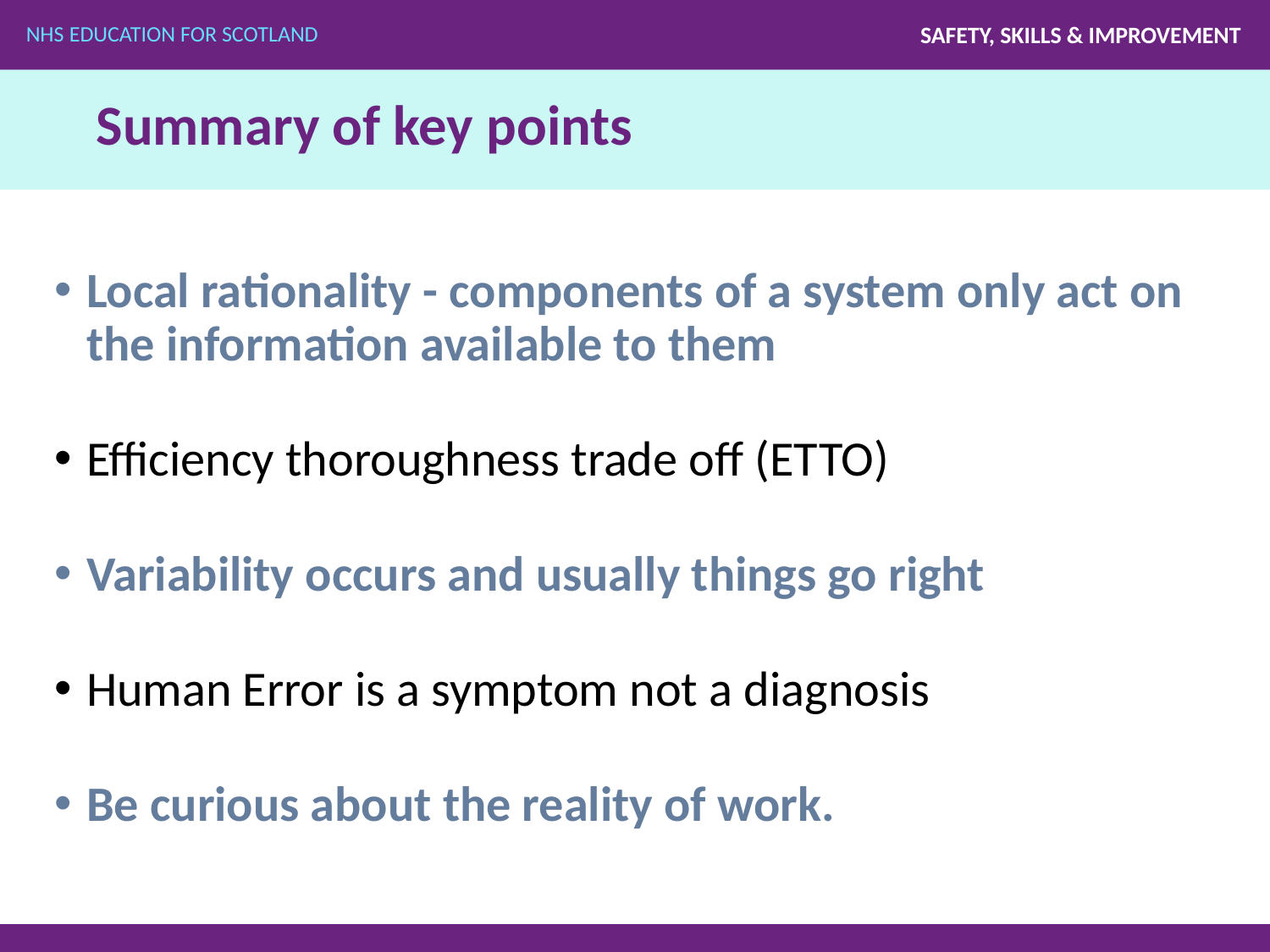

# Summary of key points

Local rationality - components of a system only act on the information available to them

Efficiency thoroughness trade off (ETTO)

Variability occurs and usually things go right

Human Error is a symptom not a diagnosis

Be curious about the reality of work.